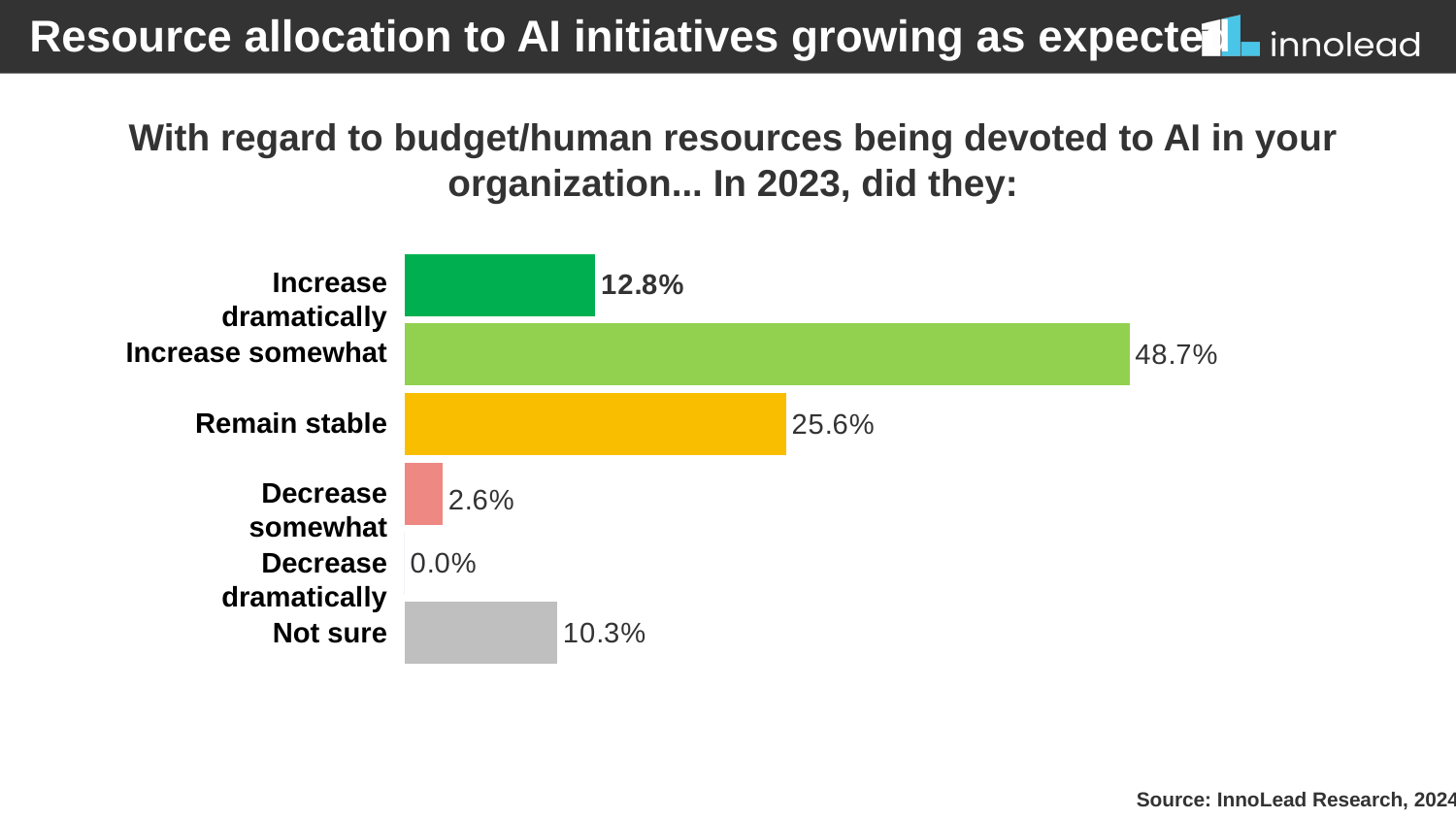

Resource allocation to AI initiatives growing as expected
With regard to budget/human resources being devoted to AI in your organization... In 2023, did they:

### Chart

| Category | Satisfaction |
|---|---|
| Not sure | 0.1026 |
| Decreasing dramatically | 0.0 |
| Decreasing somewhat | 0.0256 |
| Remaining stable | 0.2564 |
| Increasing somewhat | 0.4872 |
| Increasing dramatically | 0.1282 |
Increase dramatically
Increase somewhat
Remain stable
Decrease somewhat
Decrease dramatically
Not sure
Source: InnoLead Research, 2024